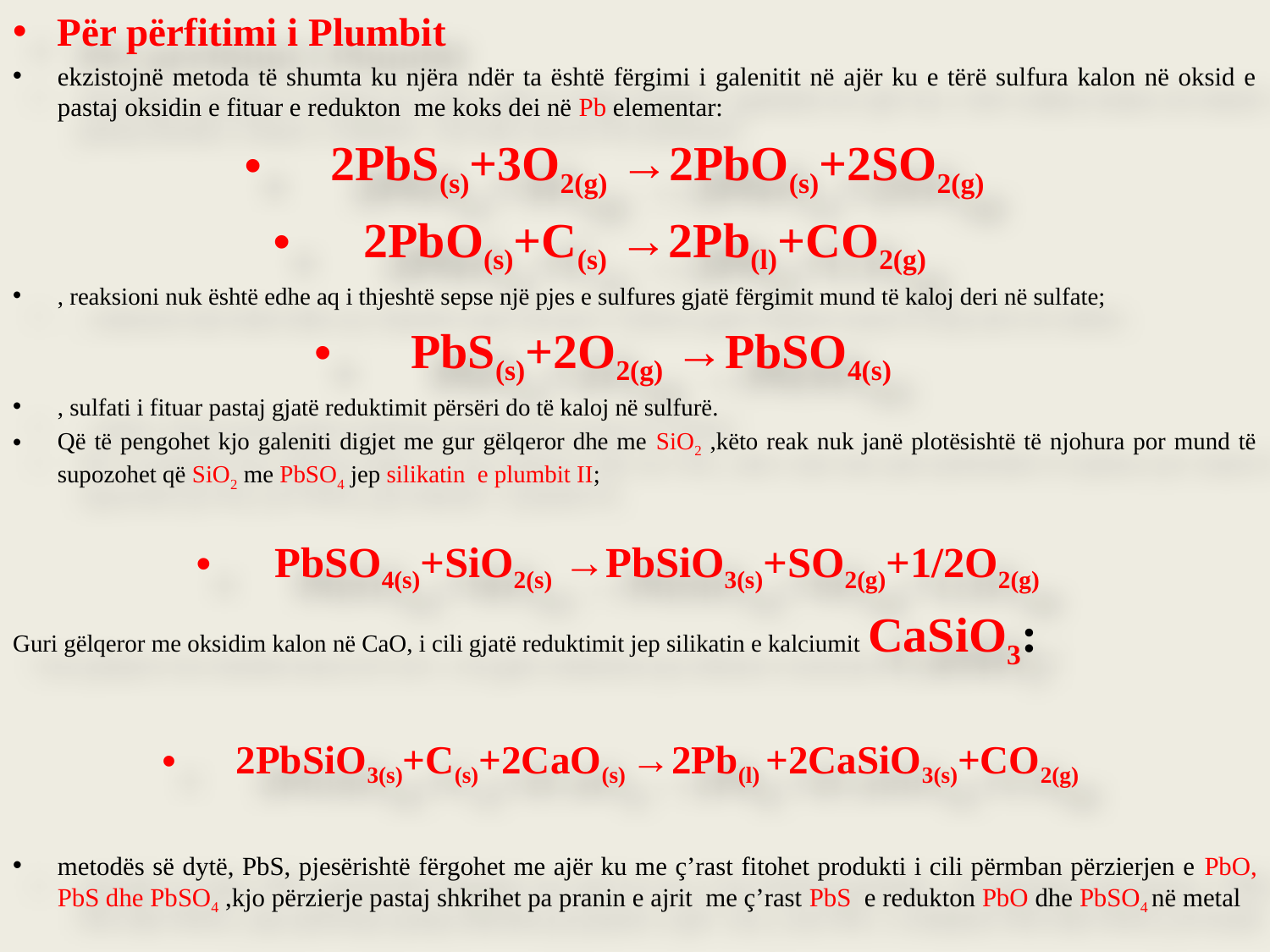

Për përfitimi i Plumbit
ekzistojnë metoda të shumta ku njëra ndër ta është fërgimi i galenitit në ajër ku e tërë sulfura kalon në oksid e pastaj oksidin e fituar e redukton  me koks dei në Pb elementar:
2PbS(s)+3O2(g) →2PbO(s)+2SO2(g)
2PbO(s)+C(s) →2Pb(l)+CO2(g)
, reaksioni nuk është edhe aq i thjeshtë sepse një pjes e sulfures gjatë fërgimit mund të kaloj deri në sulfate;
PbS(s)+2O2(g) →PbSO4(s)
, sulfati i fituar pastaj gjatë reduktimit përsëri do të kaloj në sulfurë.
Që të pengohet kjo galeniti digjet me gur gëlqeror dhe me SiO2 ,këto reak nuk janë plotësishtë të njohura por mund të supozohet që SiO2 me PbSO4 jep silikatin  e plumbit II;

PbSO4(s)+SiO2(s) →PbSiO3(s)+SO2(g)+1/2O2(g)
Guri gëlqeror me oksidim kalon në CaO, i cili gjatë reduktimit jep silikatin e kalciumit CaSiO3:

2PbSiO3(s)+C(s)+2CaO(s) →2Pb(l) +2CaSiO3(s)+CO2(g)

metodës së dytë, PbS, pjesërishtë fërgohet me ajër ku me ç’rast fitohet produkti i cili përmban përzierjen e PbO, PbS dhe PbSO4 ,kjo përzierje pastaj shkrihet pa pranin e ajrit  me ç’rast PbS  e redukton PbO dhe PbSO4 në metal